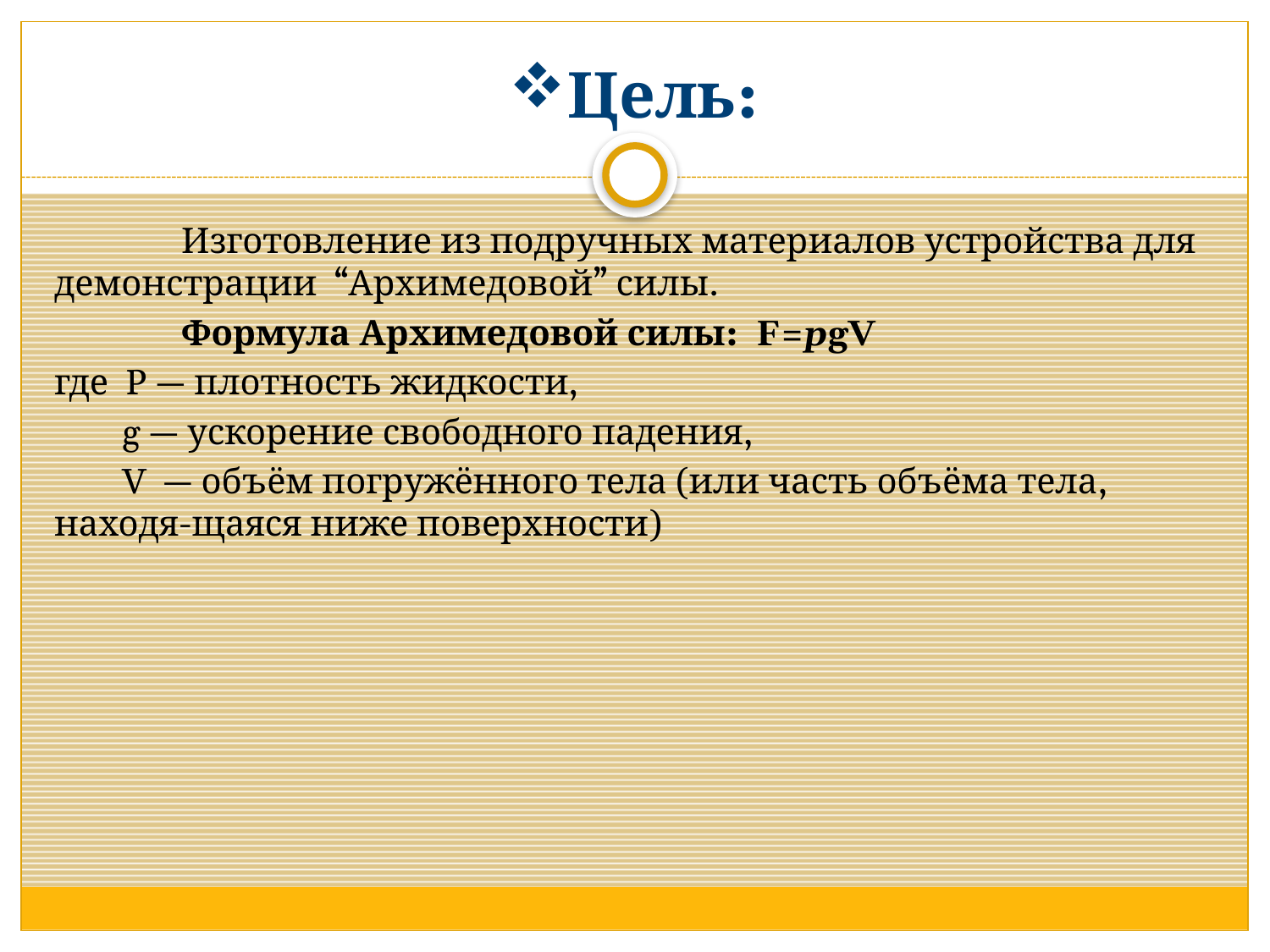

# Цель:
	Изготовление из подручных материалов устройства для демонстрации  “Архимедовой” силы.
	Формула Архимедовой силы:  F=pgV
где  P — плотность жидкости,
        g — ускорение свободного падения,
        V  — объём погружённого тела (или часть объёма тела, находя-щаяся ниже поверхности)